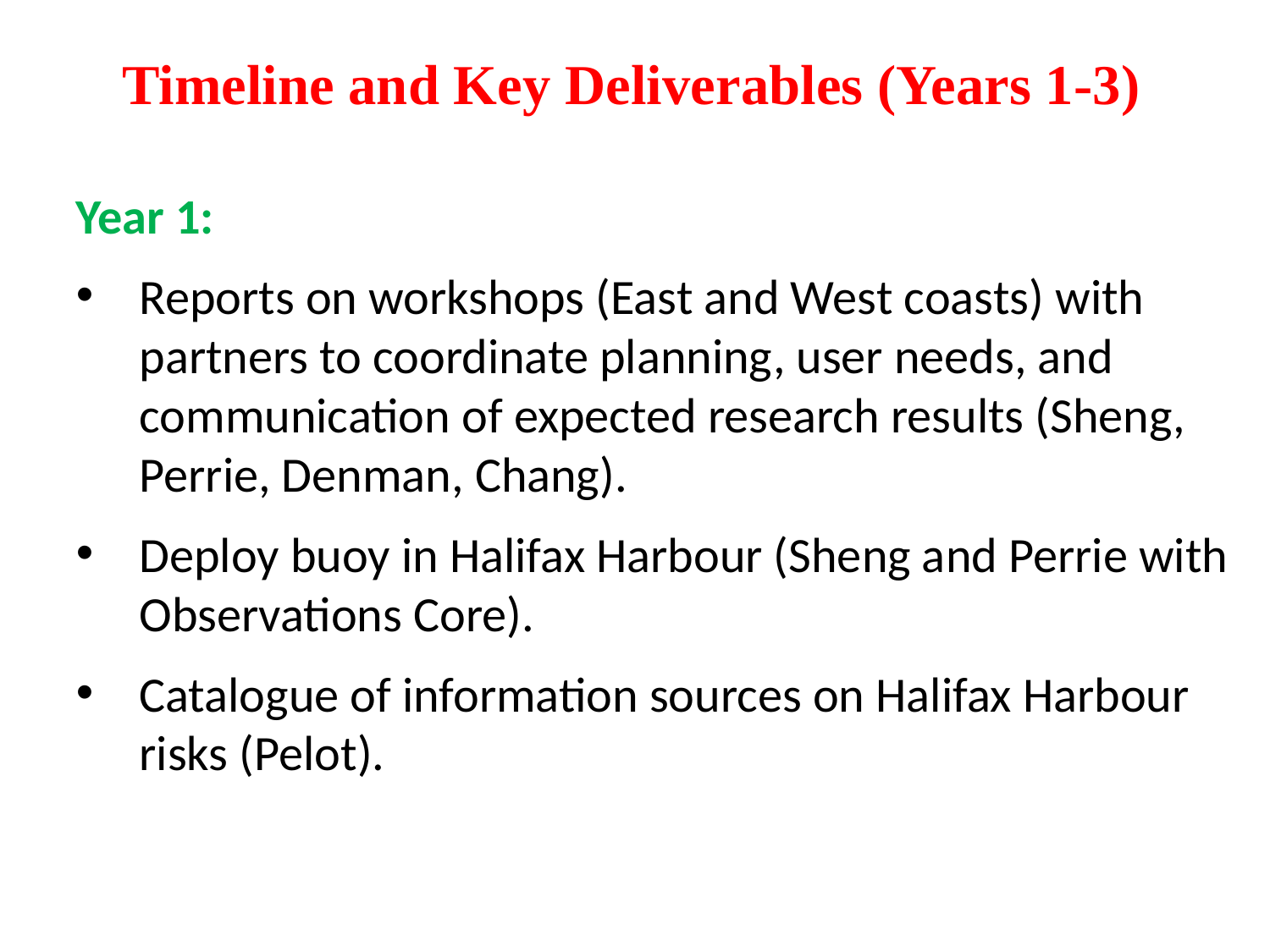

Timeline and Key Deliverables (Years 1-3)
Year 1:
Reports on workshops (East and West coasts) with partners to coordinate planning, user needs, and communication of expected research results (Sheng, Perrie, Denman, Chang).
Deploy buoy in Halifax Harbour (Sheng and Perrie with Observations Core).
Catalogue of information sources on Halifax Harbour risks (Pelot).